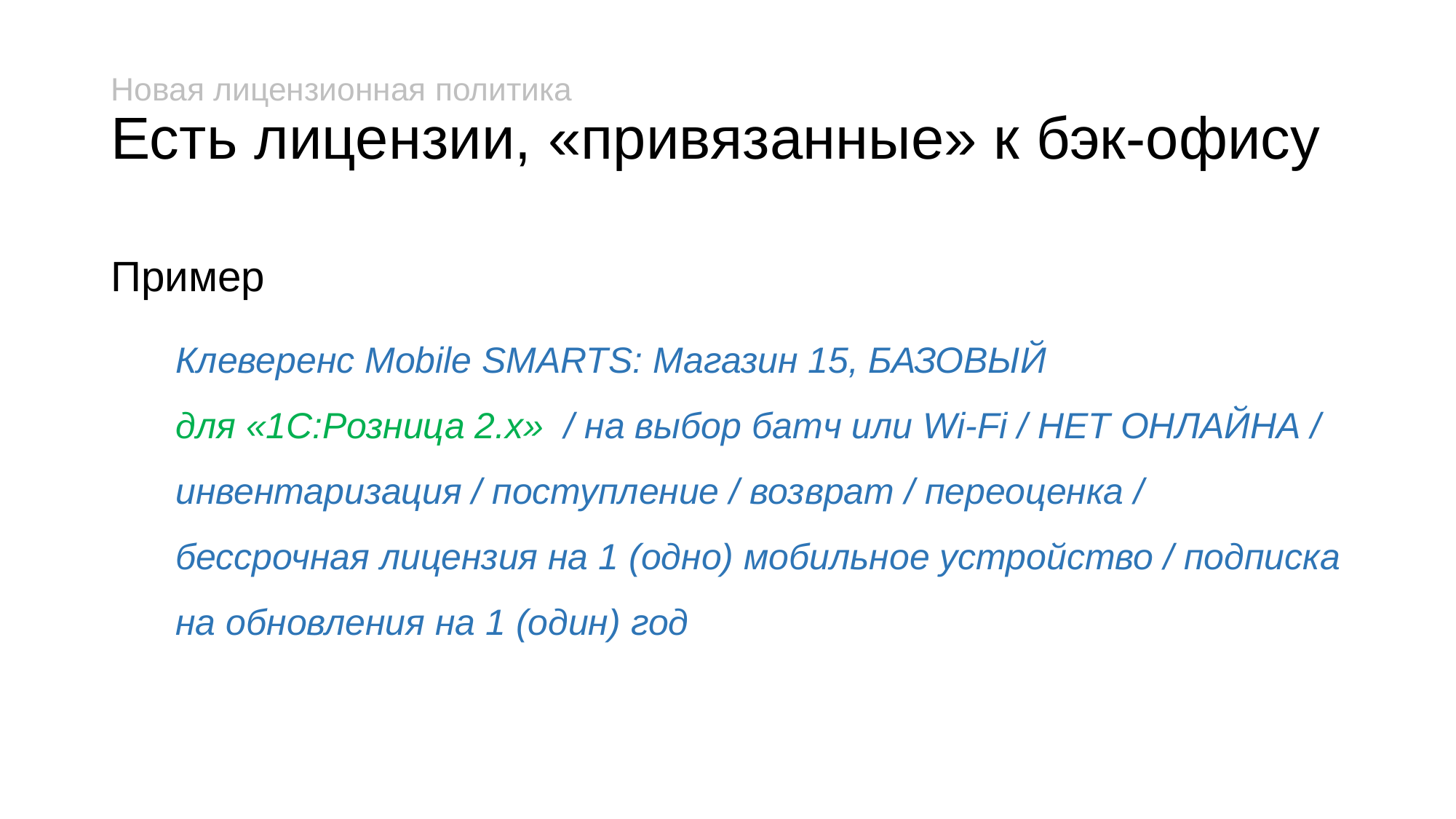

# Новая лицензионная политика Есть лицензии, «привязанные» к бэк-офису
Пример
Клеверенс Mobile SMARTS: Магазин 15, БАЗОВЫЙ для «1С:Розница 2.х»  / на выбор батч или Wi-Fi / НЕТ ОНЛАЙНА / инвентаризация / поступление / возврат / переоценка / бессрочная лицензия на 1 (одно) мобильное устройство / подписка на обновления на 1 (один) год